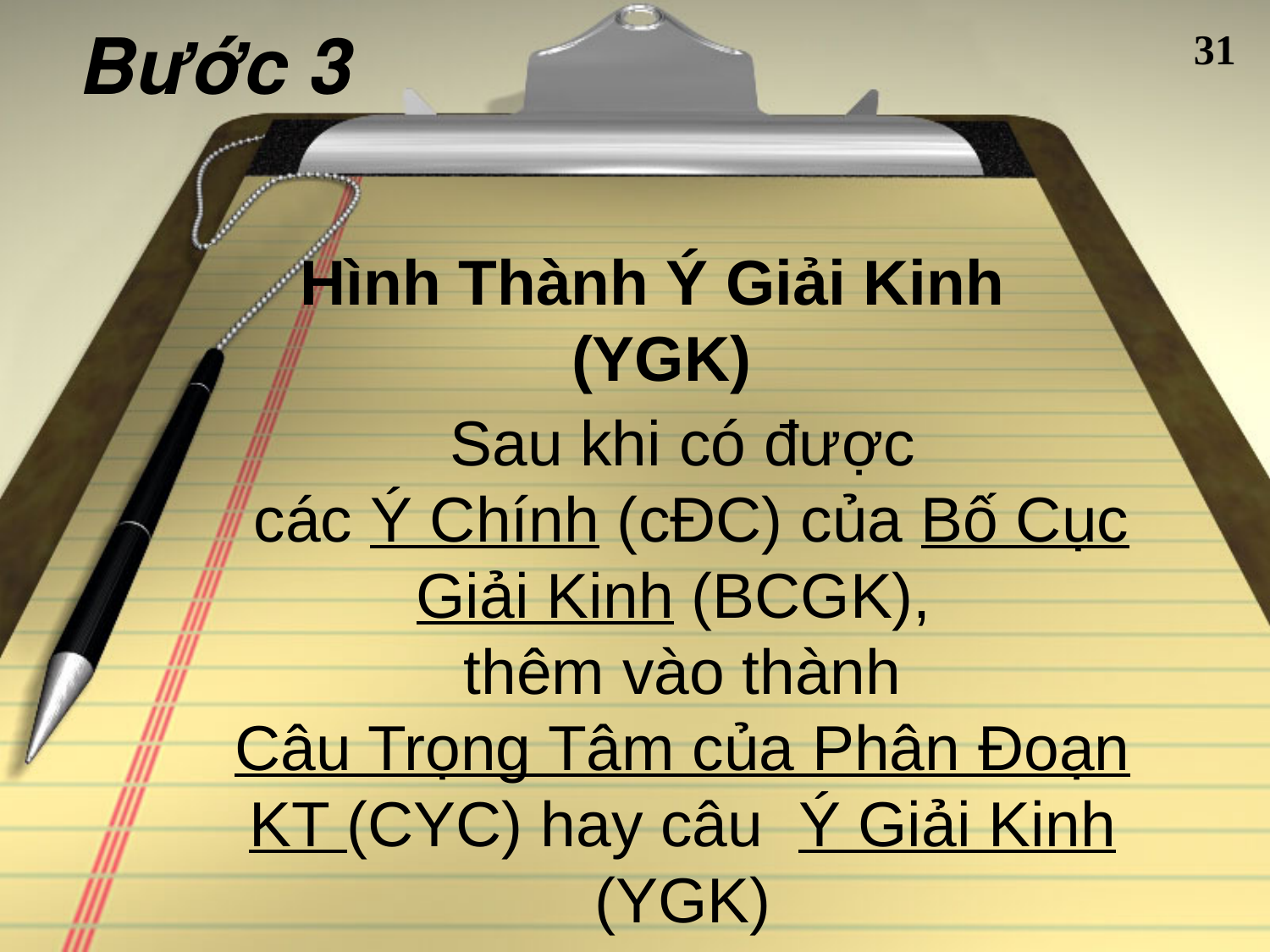

Bước 3
31
Hình Thành Ý Giải Kinh
(YGK)
Sau khi có được
 các Ý Chính (cĐC) của Bố Cục Giải Kinh (BCGK),
thêm vào thành
Câu Trọng Tâm của Phân Đoạn KT (CYC) hay câu  Ý Giải Kinh (YGK)